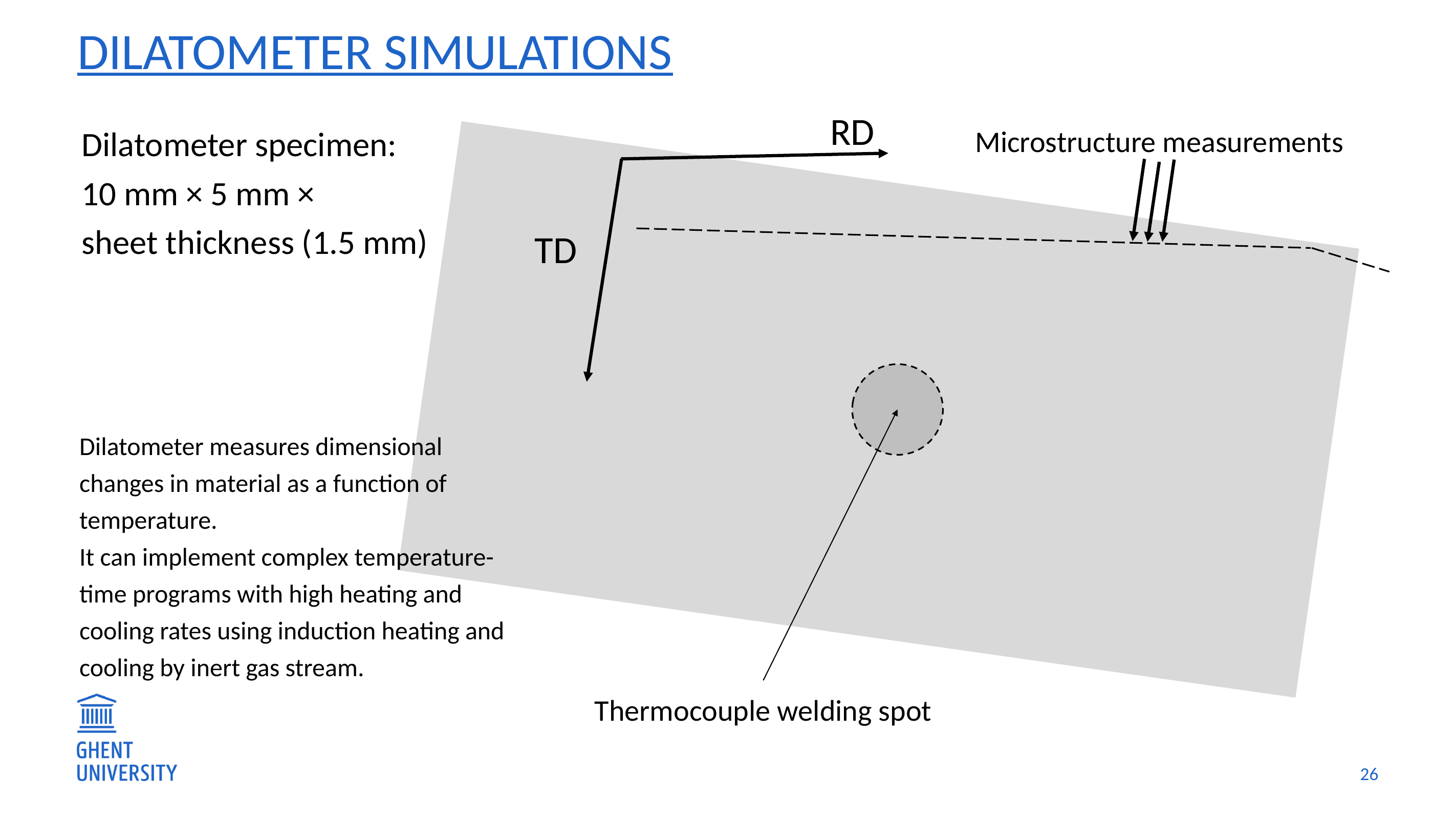

# Dilatometer simulations
RD
Dilatometer specimen:
10 mm × 5 mm ×
sheet thickness (1.5 mm)
Microstructure measurements

TD

Dilatometer measures dimensional changes in material as a function of temperature.
It can implement complex temperature-time programs with high heating and cooling rates using induction heating and cooling by inert gas stream.
Thermocouple welding spot
26